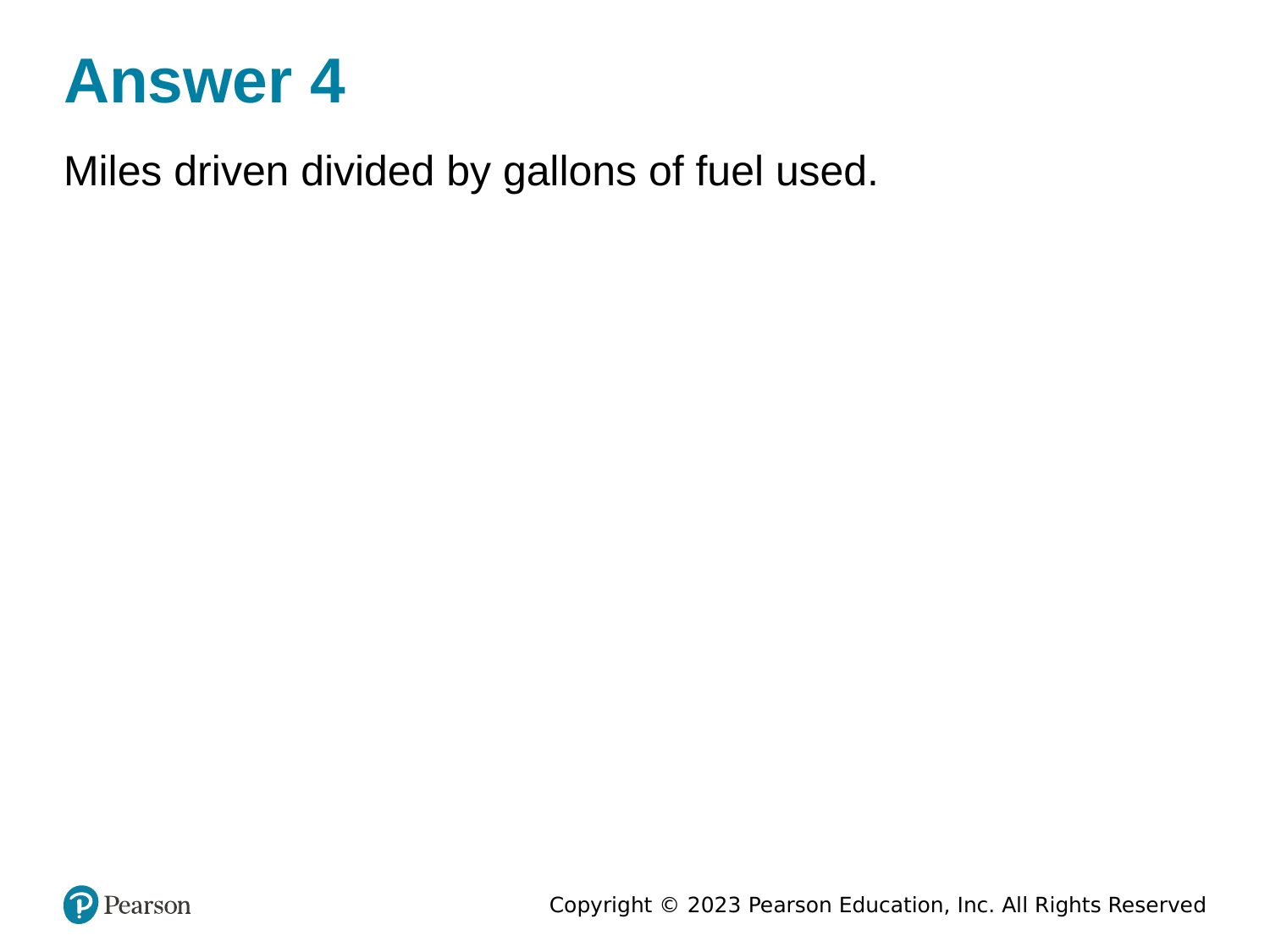

# Answer 4
Miles driven divided by gallons of fuel used.